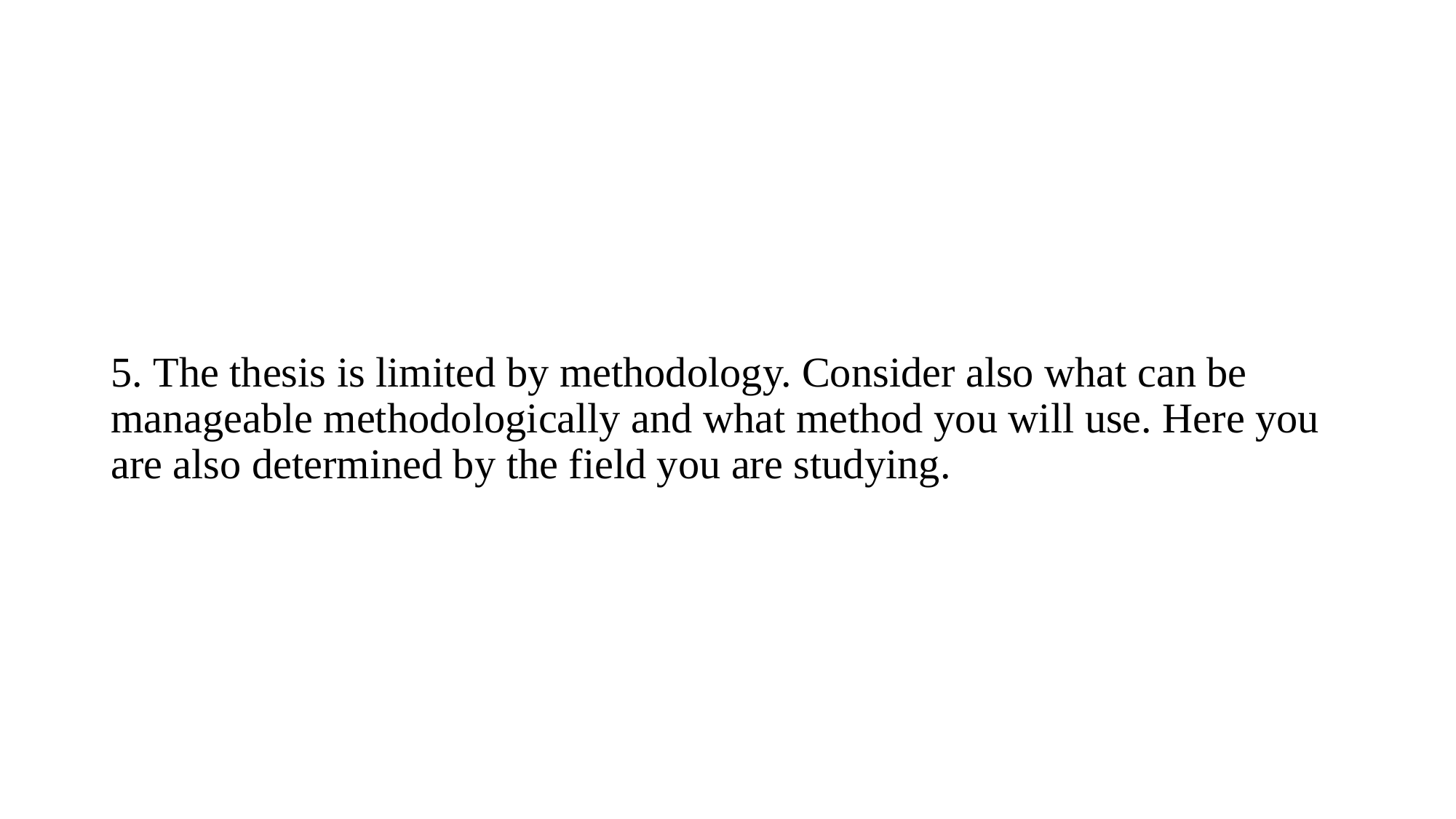

#

5. The thesis is limited by methodology. Consider also what can be manageable methodologically and what method you will use. Here you are also determined by the field you are studying.